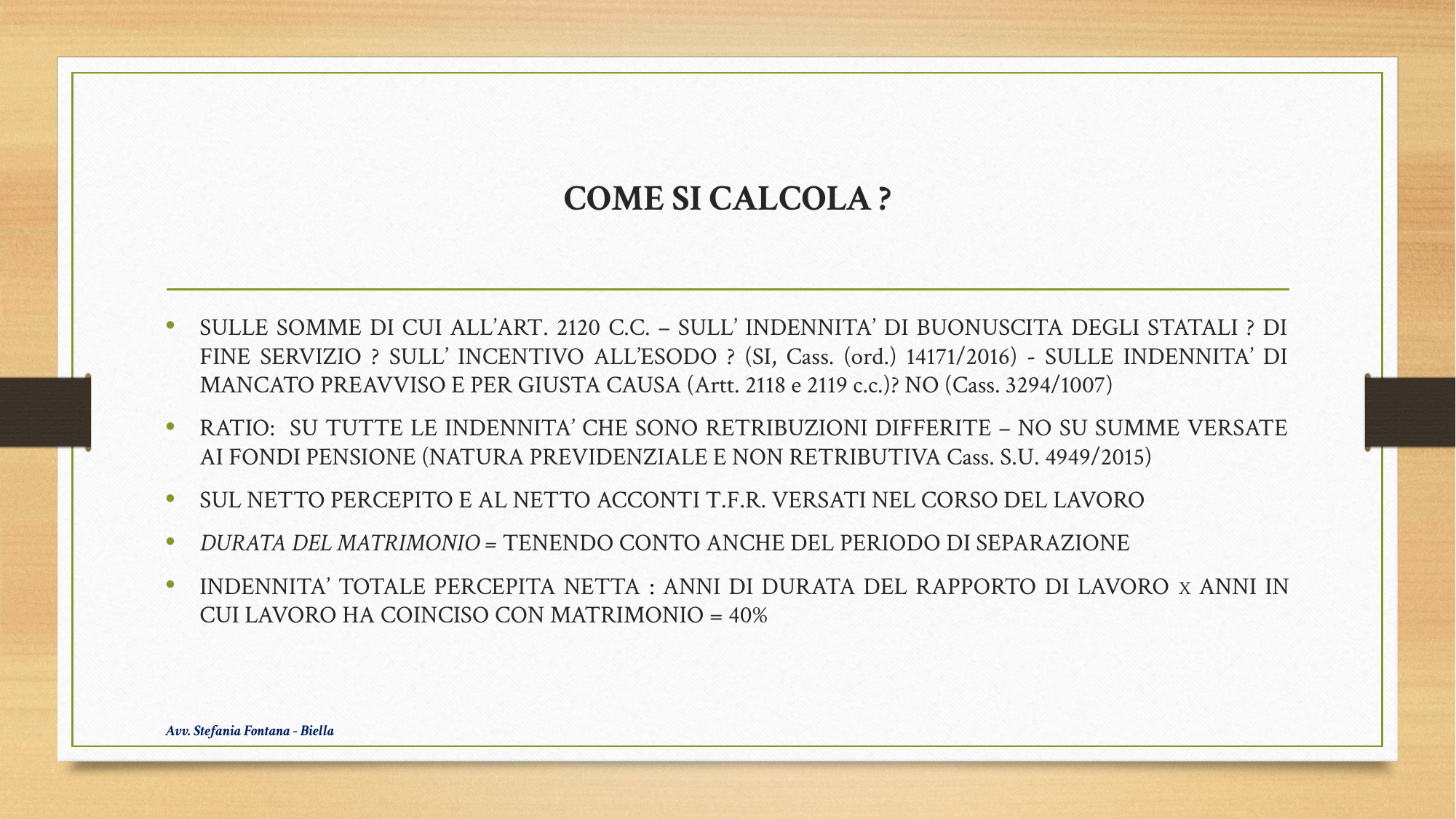

# COME SI CALCOLA ?
SULLE SOMME DI CUI ALL’ART. 2120 C.C. – SULL’ INDENNITA’ DI BUONUSCITA DEGLI STATALI ? DI FINE SERVIZIO ? SULL’ INCENTIVO ALL’ESODO ? (SI, Cass. (ord.) 14171/2016) - SULLE INDENNITA’ DI MANCATO PREAVVISO E PER GIUSTA CAUSA (Artt. 2118 e 2119 c.c.)? NO (Cass. 3294/1007)
RATIO:  SU TUTTE LE INDENNITA’ CHE SONO RETRIBUZIONI DIFFERITE – NO SU SUMME VERSATE AI FONDI PENSIONE (NATURA PREVIDENZIALE E NON RETRIBUTIVA Cass. S.U. 4949/2015)
SUL NETTO PERCEPITO E AL NETTO ACCONTI T.F.R. VERSATI NEL CORSO DEL LAVORO
DURATA DEL MATRIMONIO = TENENDO CONTO ANCHE DEL PERIODO DI SEPARAZIONE
INDENNITA’ TOTALE PERCEPITA NETTA : ANNI DI DURATA DEL RAPPORTO DI LAVORO X ANNI IN CUI LAVORO HA COINCISO CON MATRIMONIO = 40%

Avv. Stefania Fontana - Biella